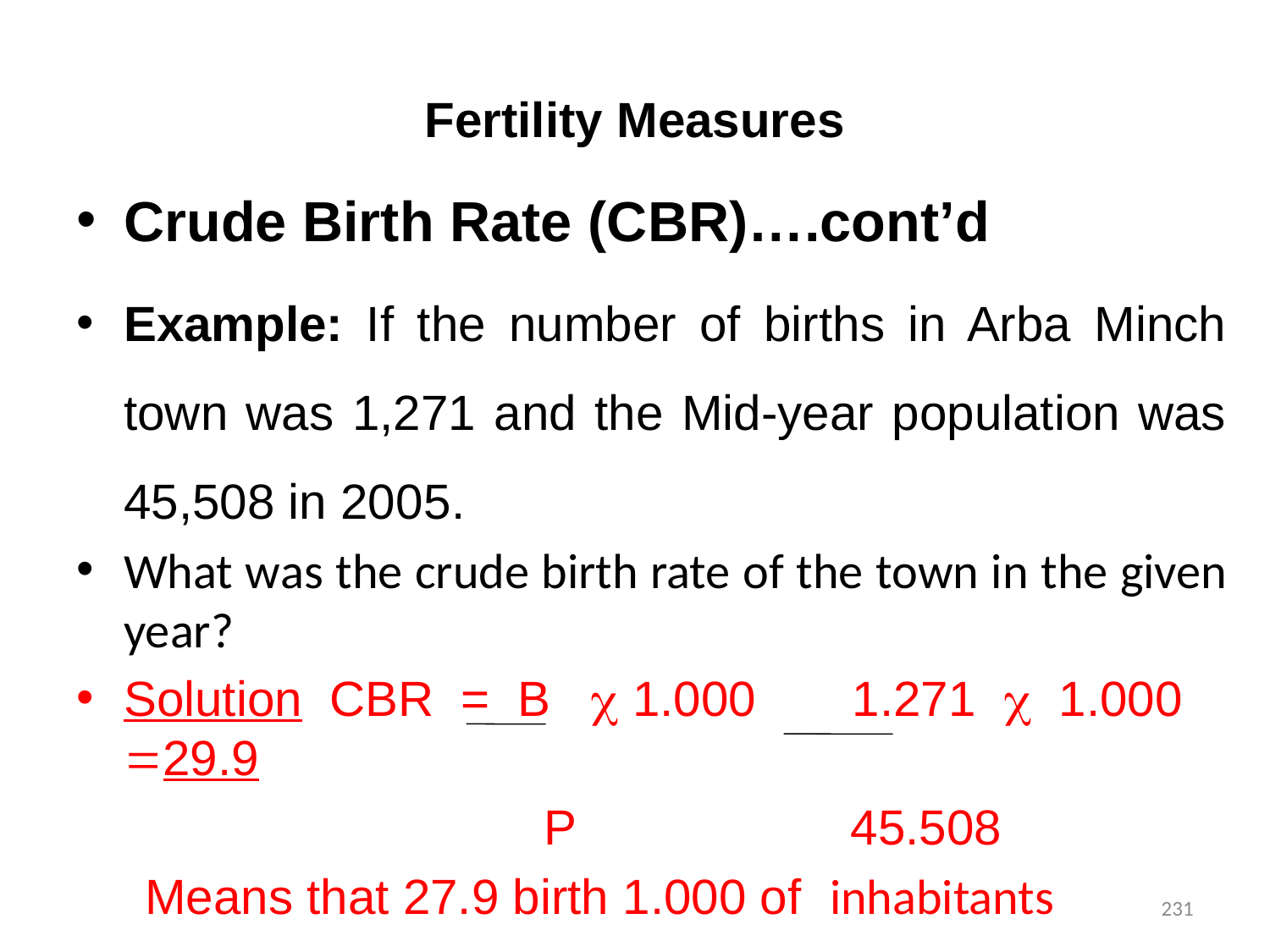

# Fertility Measures
Crude Birth Rate (CBR)….cont’d
Example: If the number of births in Arba Minch town was 1,271 and the Mid-year population was 45,508 in 2005.
What was the crude birth rate of the town in the given year?
Solution  CBR  =  B   χ 1.000       1.271  χ  1.000 =29.9
                                  P                    45.508
     Means that 27.9 birth 1.000 of  inhabitants

231